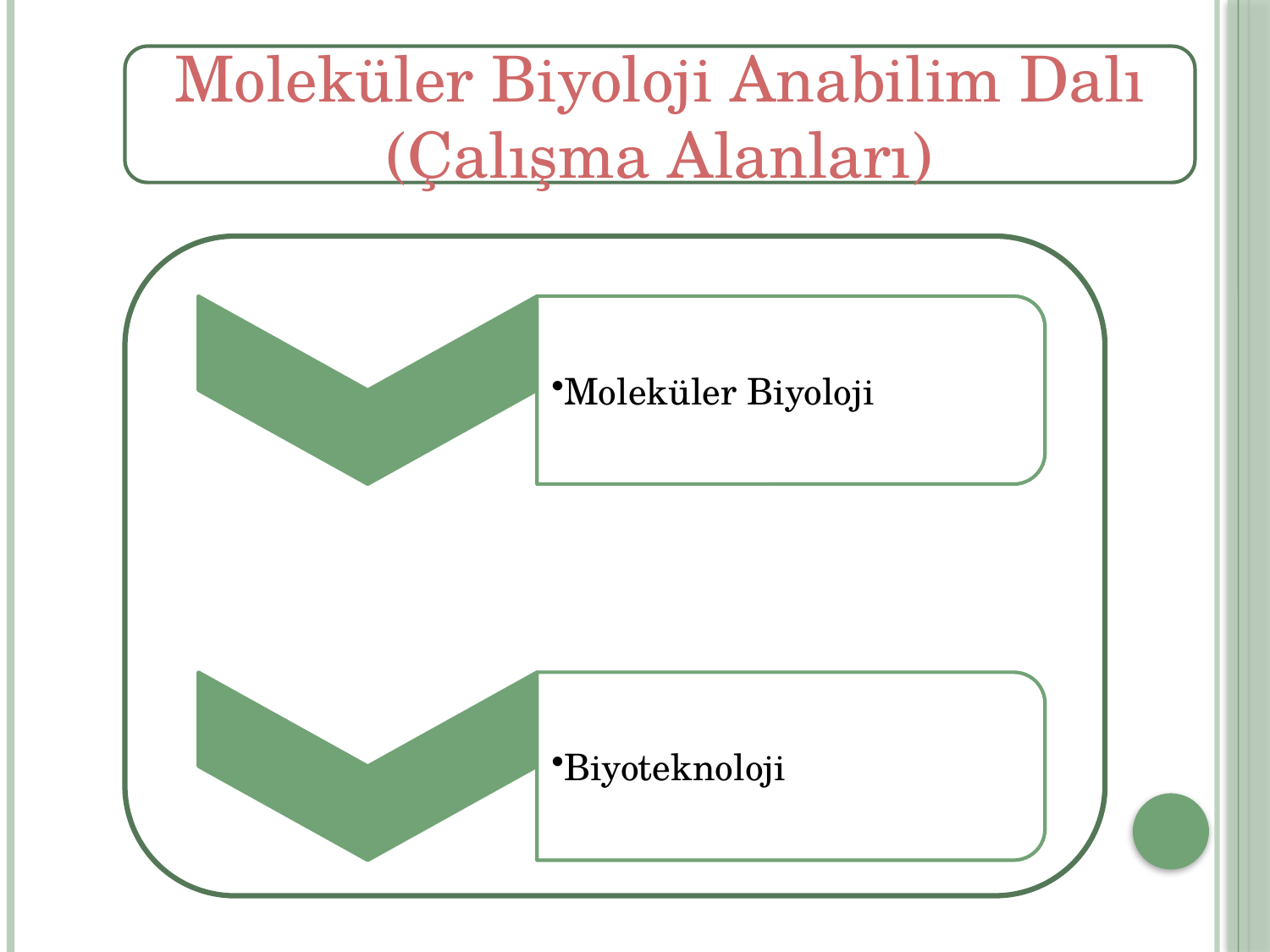

Moleküler Biyoloji Anabilim Dalı
(Çalışma Alanları)

Biyoteknoloji
Moleküler Biyoloji